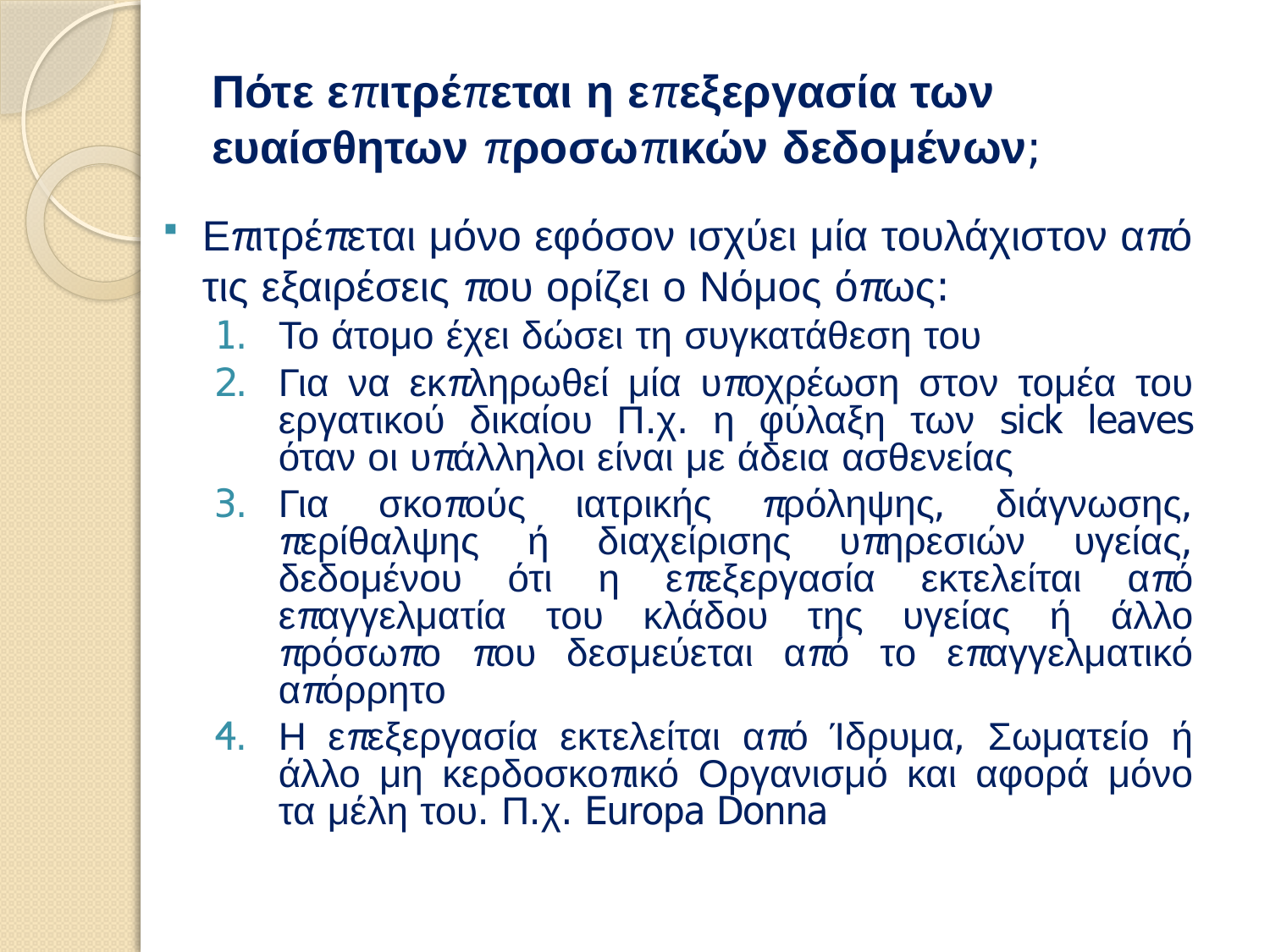

# Πότε επιτρέπεται η επεξεργασία των ευαίσθητων προσωπικών δεδομένων;
Επιτρέπεται μόνο εφόσον ισχύει μία τουλάχιστον από τις εξαιρέσεις που ορίζει ο Νόμος όπως:
Το άτομο έχει δώσει τη συγκατάθεση του
Για να εκπληρωθεί μία υποχρέωση στον τομέα του εργατικού δικαίου Π.χ. η φύλαξη των sick leaves όταν οι υπάλληλοι είναι με άδεια ασθενείας
Για σκοπούς ιατρικής πρόληψης, διάγνωσης, περίθαλψης ή διαχείρισης υπηρεσιών υγείας, δεδομένου ότι η επεξεργασία εκτελείται από επαγγελματία του κλάδου της υγείας ή άλλο πρόσωπο που δεσμεύεται από το επαγγελματικό απόρρητο
Η επεξεργασία εκτελείται από Ίδρυμα, Σωματείο ή άλλο μη κερδοσκοπικό Οργανισμό και αφορά μόνο τα μέλη του. Π.χ. Europa Donna